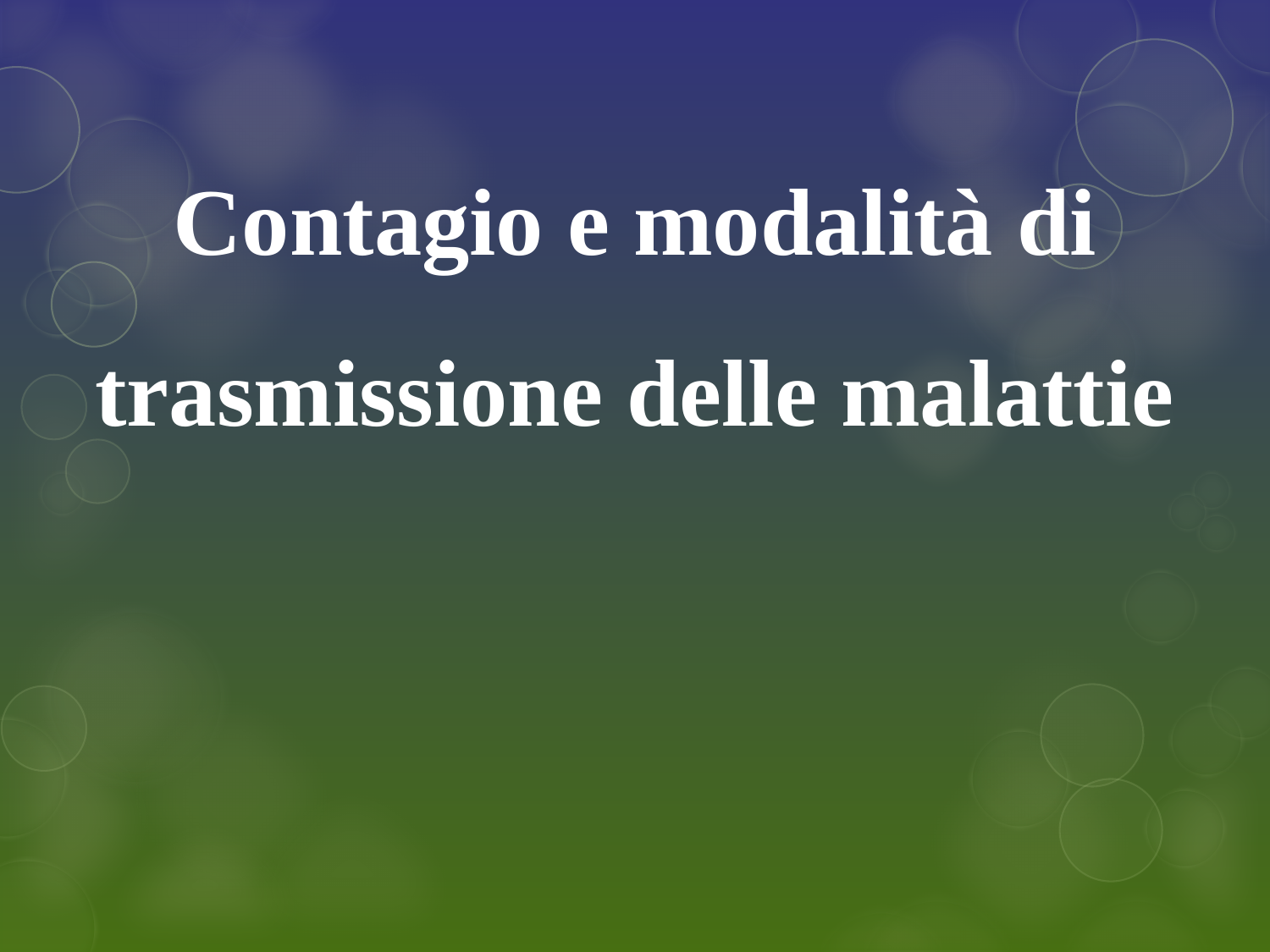

Contagio e modalità di trasmissione delle malattie